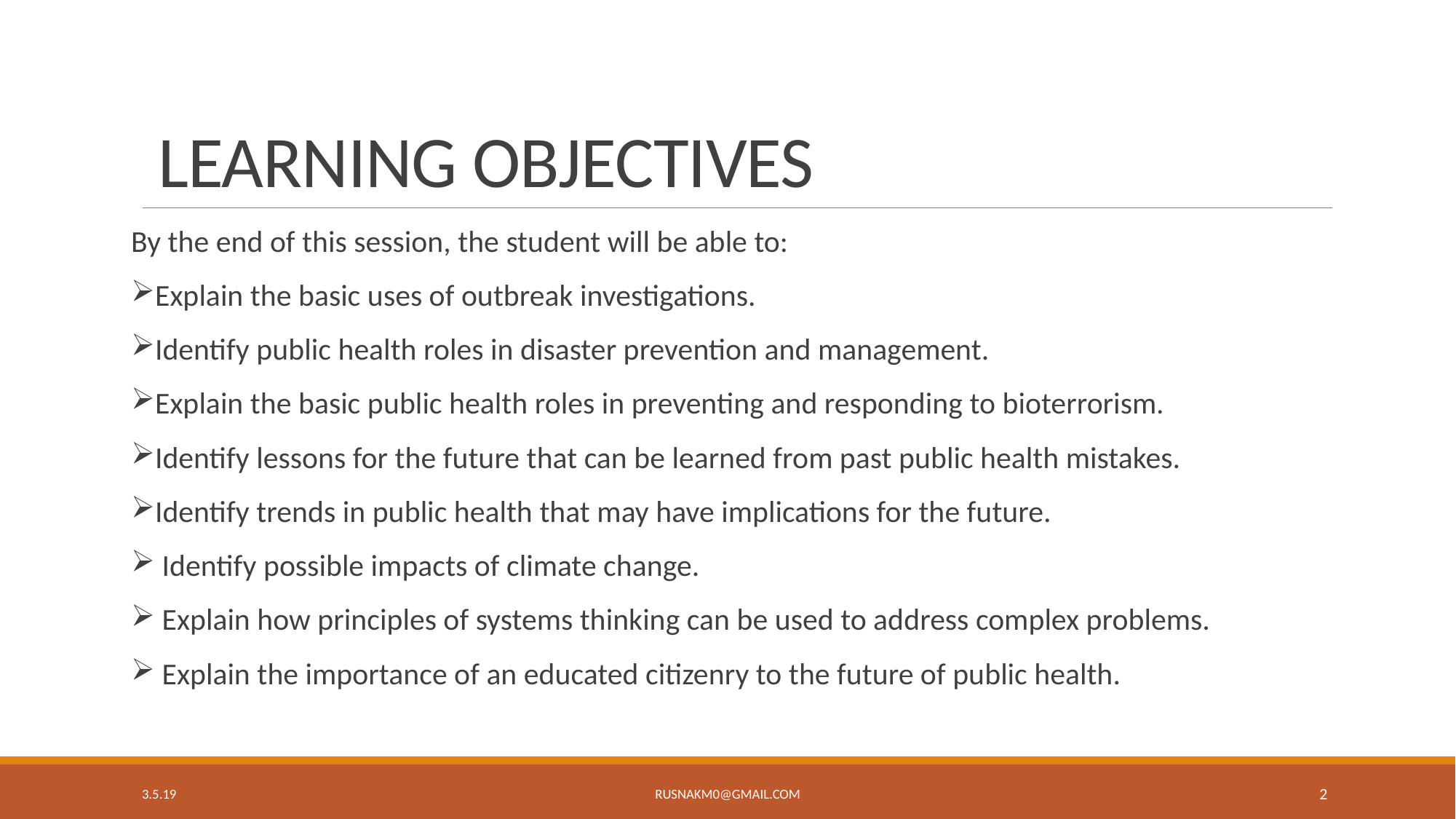

# LEARNING OBJECTIVES
By the end of this session, the student will be able to:
Explain the basic uses of outbreak investigations.
Identify public health roles in disaster prevention and management.
Explain the basic public health roles in preventing and responding to bioterrorism.
Identify lessons for the future that can be learned from past public health mistakes.
Identify trends in public health that may have implications for the future.
 Identify possible impacts of climate change.
 Explain how principles of systems thinking can be used to address complex problems.
 Explain the importance of an educated citizenry to the future of public health.

3.5.19
rusnakm0@gmail.com
2